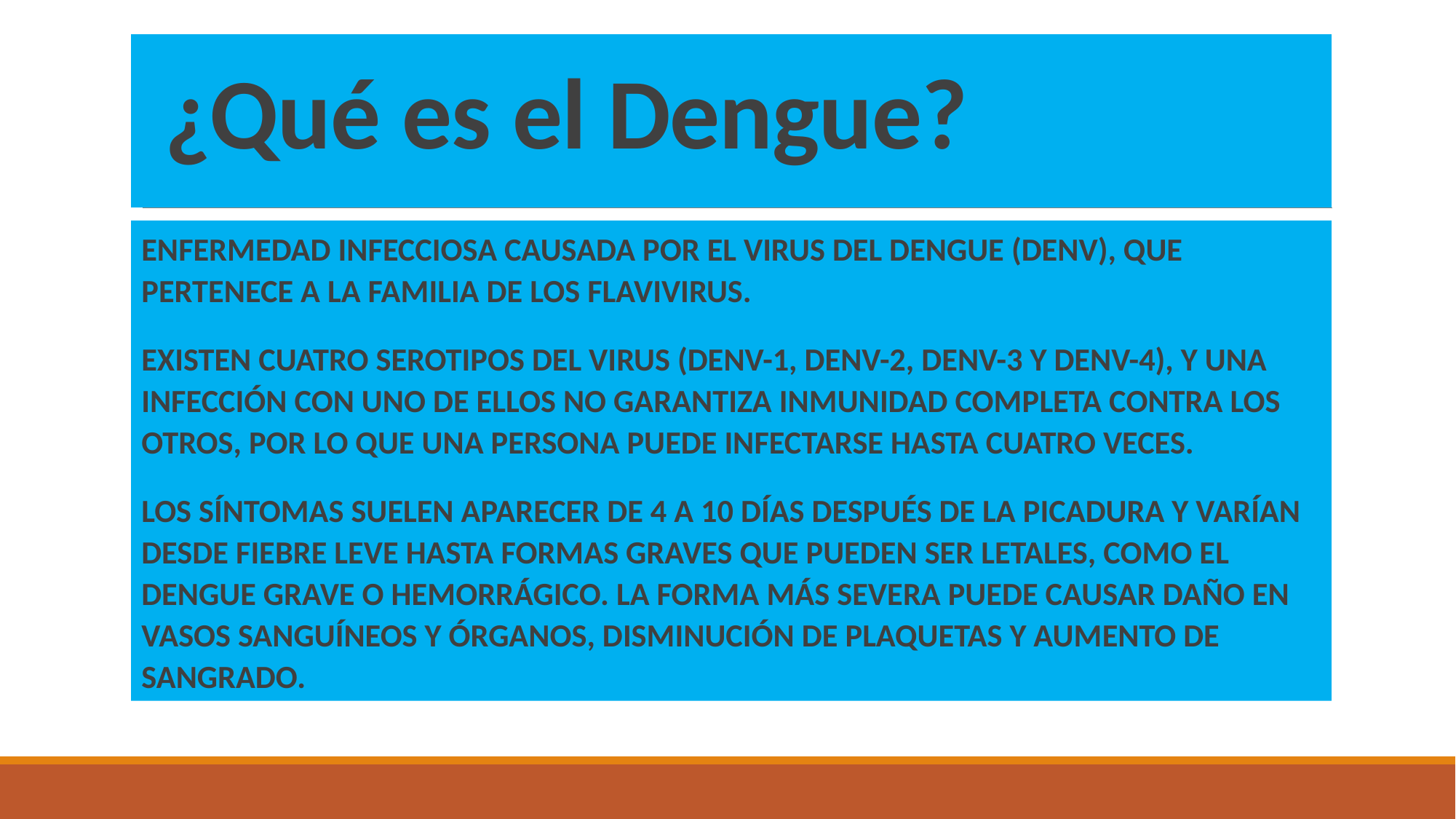

# ¿Qué es el Dengue?
ENFERMEDAD INFECCIOSA CAUSADA POR EL VIRUS DEL DENGUE (DENV), QUE PERTENECE A LA FAMILIA DE LOS FLAVIVIRUS.
EXISTEN CUATRO SEROTIPOS DEL VIRUS (DENV-1, DENV-2, DENV-3 Y DENV-4), Y UNA INFECCIÓN CON UNO DE ELLOS NO GARANTIZA INMUNIDAD COMPLETA CONTRA LOS OTROS, POR LO QUE UNA PERSONA PUEDE INFECTARSE HASTA CUATRO VECES.
LOS SÍNTOMAS SUELEN APARECER DE 4 A 10 DÍAS DESPUÉS DE LA PICADURA Y VARÍAN DESDE FIEBRE LEVE HASTA FORMAS GRAVES QUE PUEDEN SER LETALES, COMO EL DENGUE GRAVE O HEMORRÁGICO. LA FORMA MÁS SEVERA PUEDE CAUSAR DAÑO EN VASOS SANGUÍNEOS Y ÓRGANOS, DISMINUCIÓN DE PLAQUETAS Y AUMENTO DE SANGRADO.